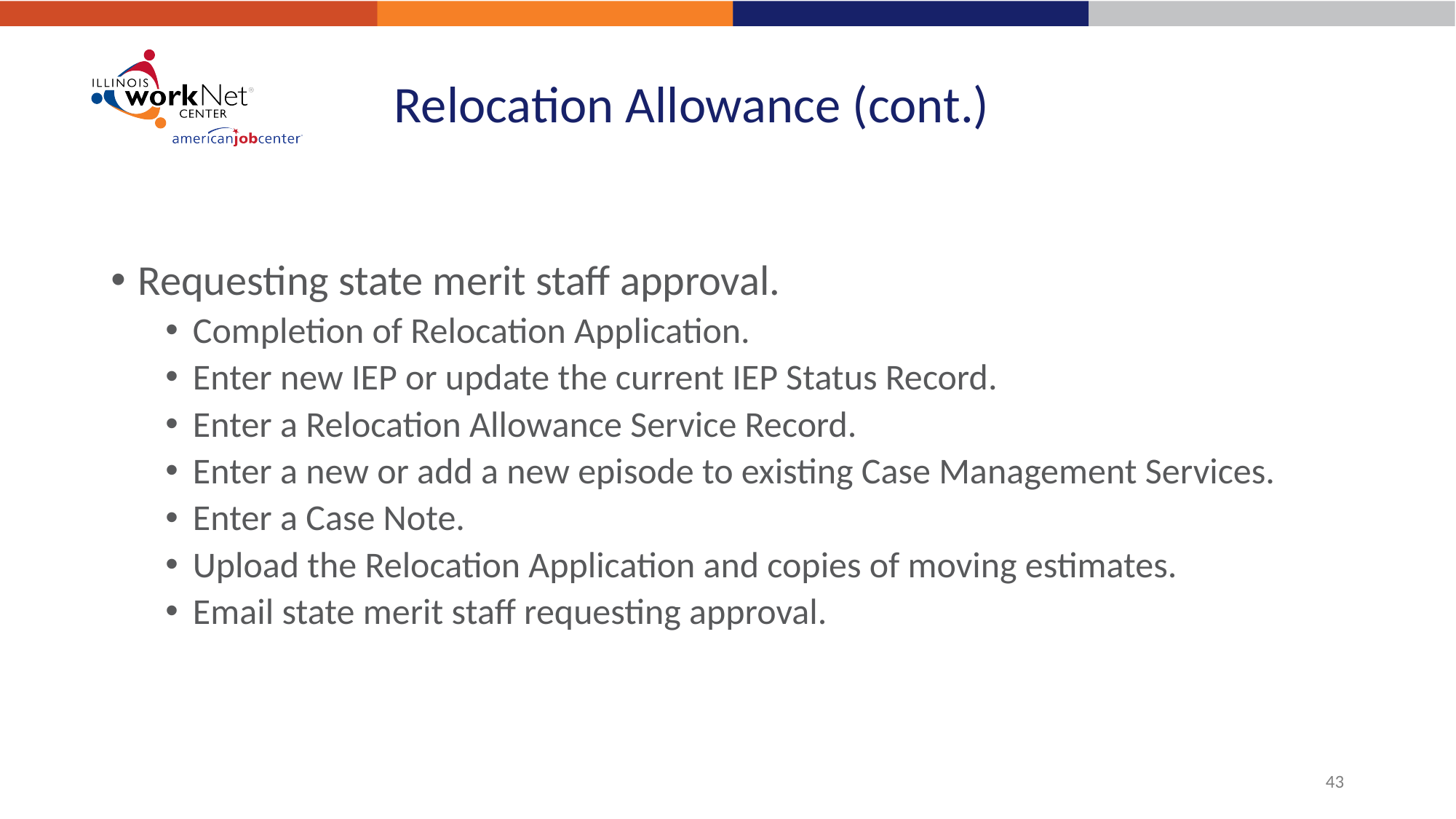

# Relocation Allowance (cont.)
Requesting state merit staff approval.
Completion of Relocation Application.
Enter new IEP or update the current IEP Status Record.
Enter a Relocation Allowance Service Record.
Enter a new or add a new episode to existing Case Management Services.
Enter a Case Note.
Upload the Relocation Application and copies of moving estimates.
Email state merit staff requesting approval.
43